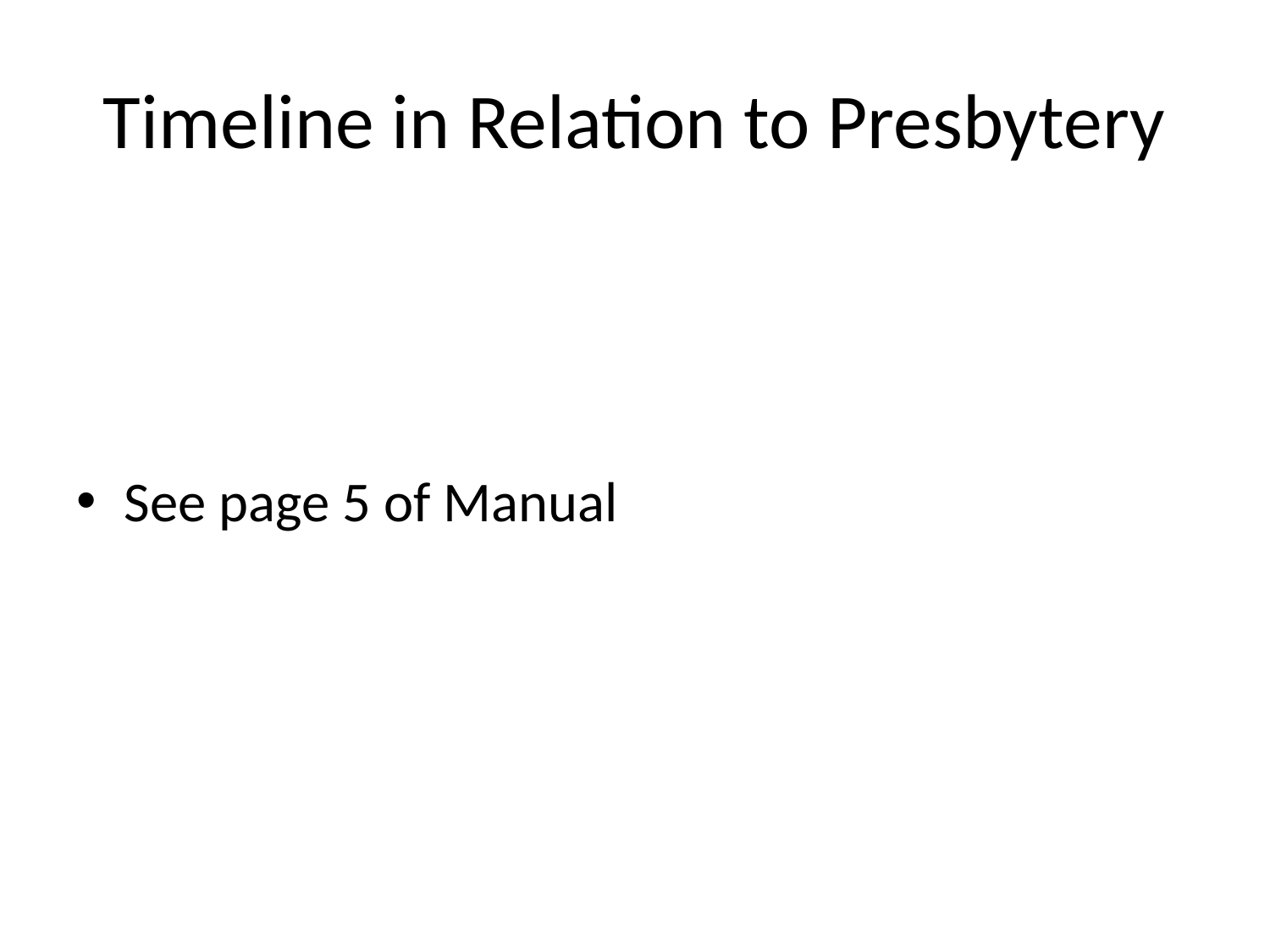

# Timeline in Relation to Presbytery

See page 5 of Manual